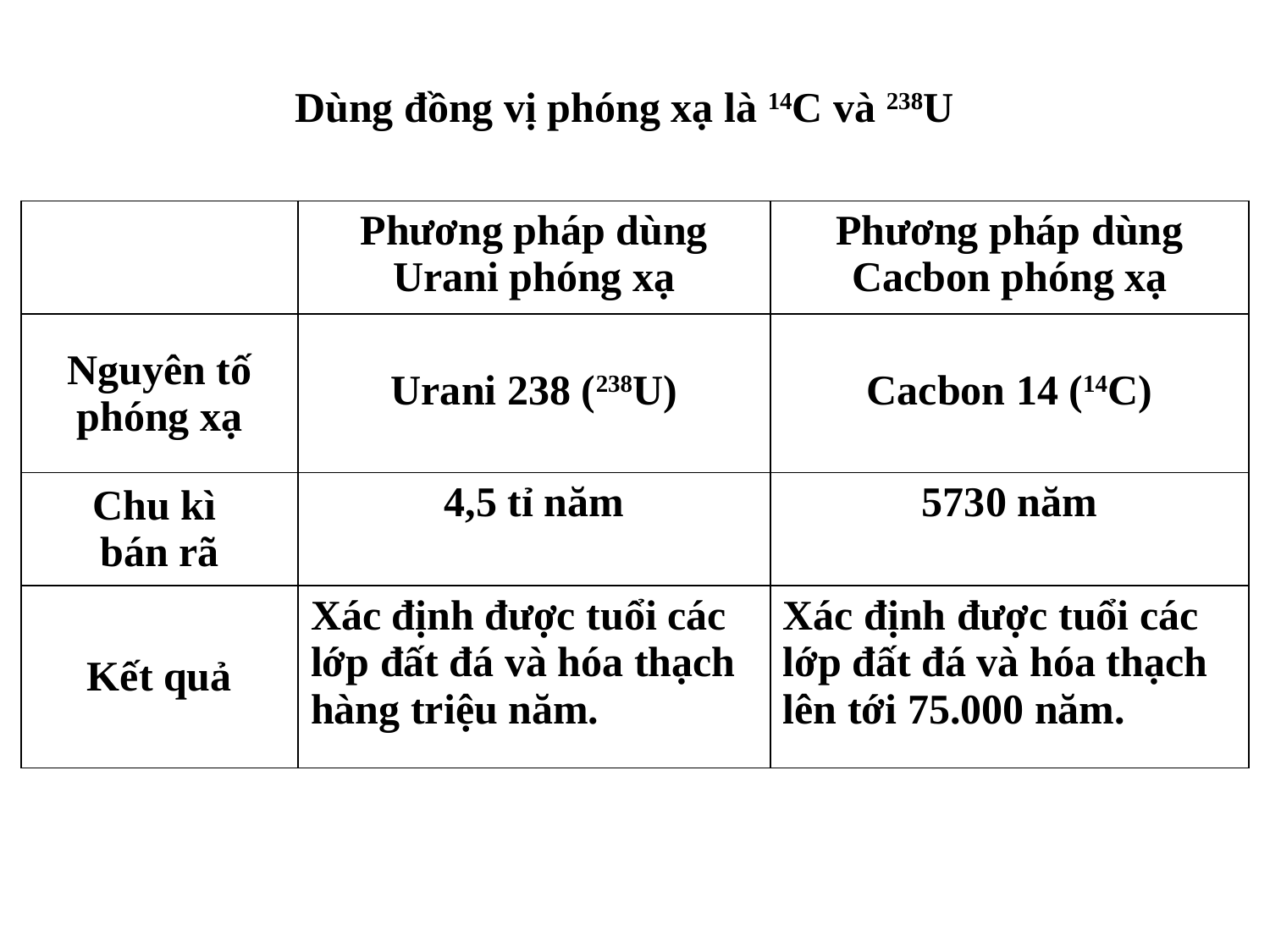

Dùng đồng vị phóng xạ là 14C và 238U
|  | Phương pháp dùng Urani phóng xạ | Phương pháp dùng Cacbon phóng xạ |
| --- | --- | --- |
| Nguyên tố phóng xạ | Urani 238 (238U) | Cacbon 14 (14C) |
| Chu kì bán rã | 4,5 tỉ năm | 5730 năm |
| Kết quả | Xác định được tuổi các lớp đất đá và hóa thạch hàng triệu năm. | Xác định được tuổi các lớp đất đá và hóa thạch lên tới 75.000 năm. |